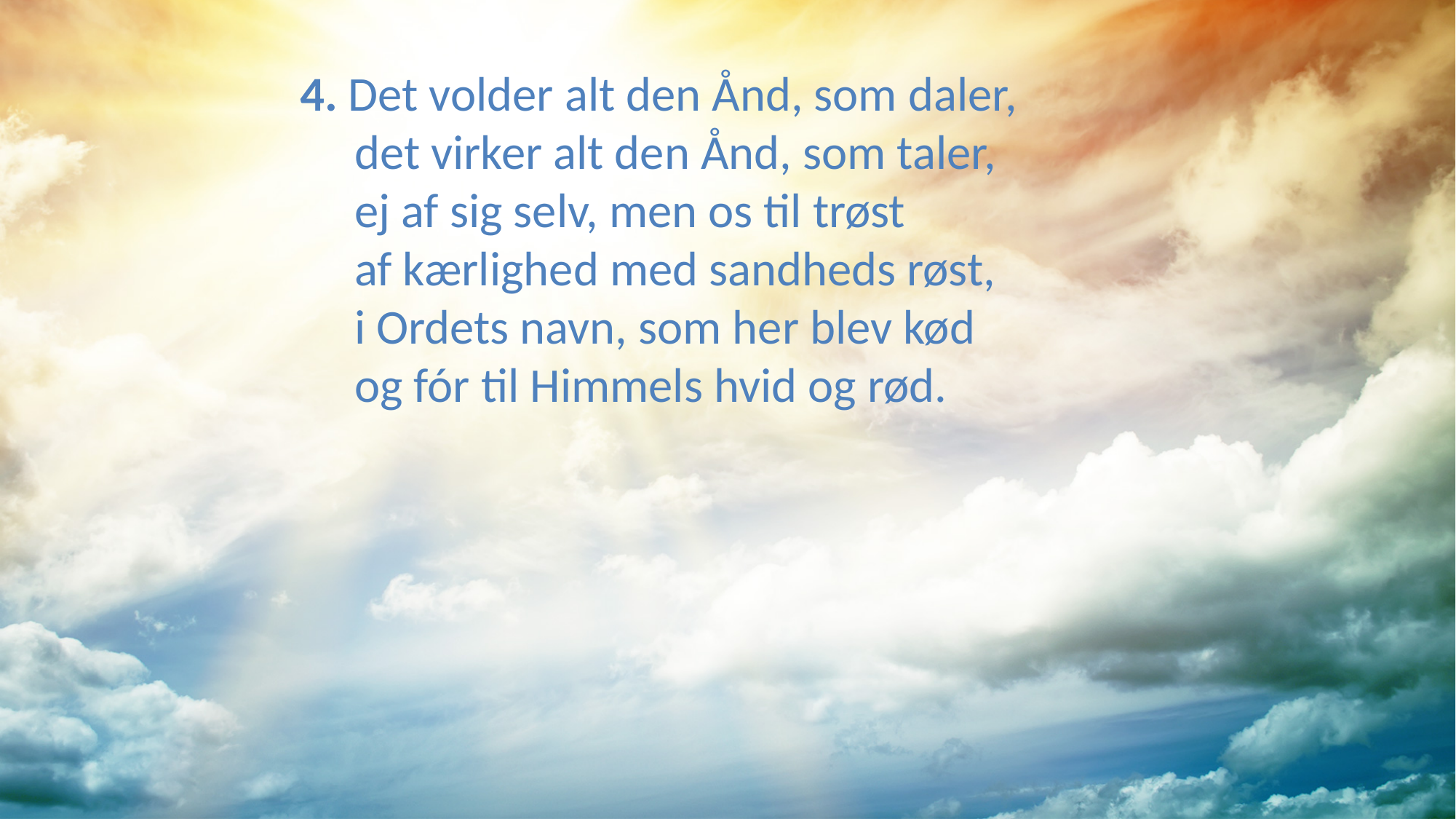

4. Det volder alt den Ånd, som daler,
det virker alt den Ånd, som taler,
ej af sig selv, men os til trøst
af kærlighed med sandheds røst,
i Ordets navn, som her blev kød
og fór til Himmels hvid og rød.